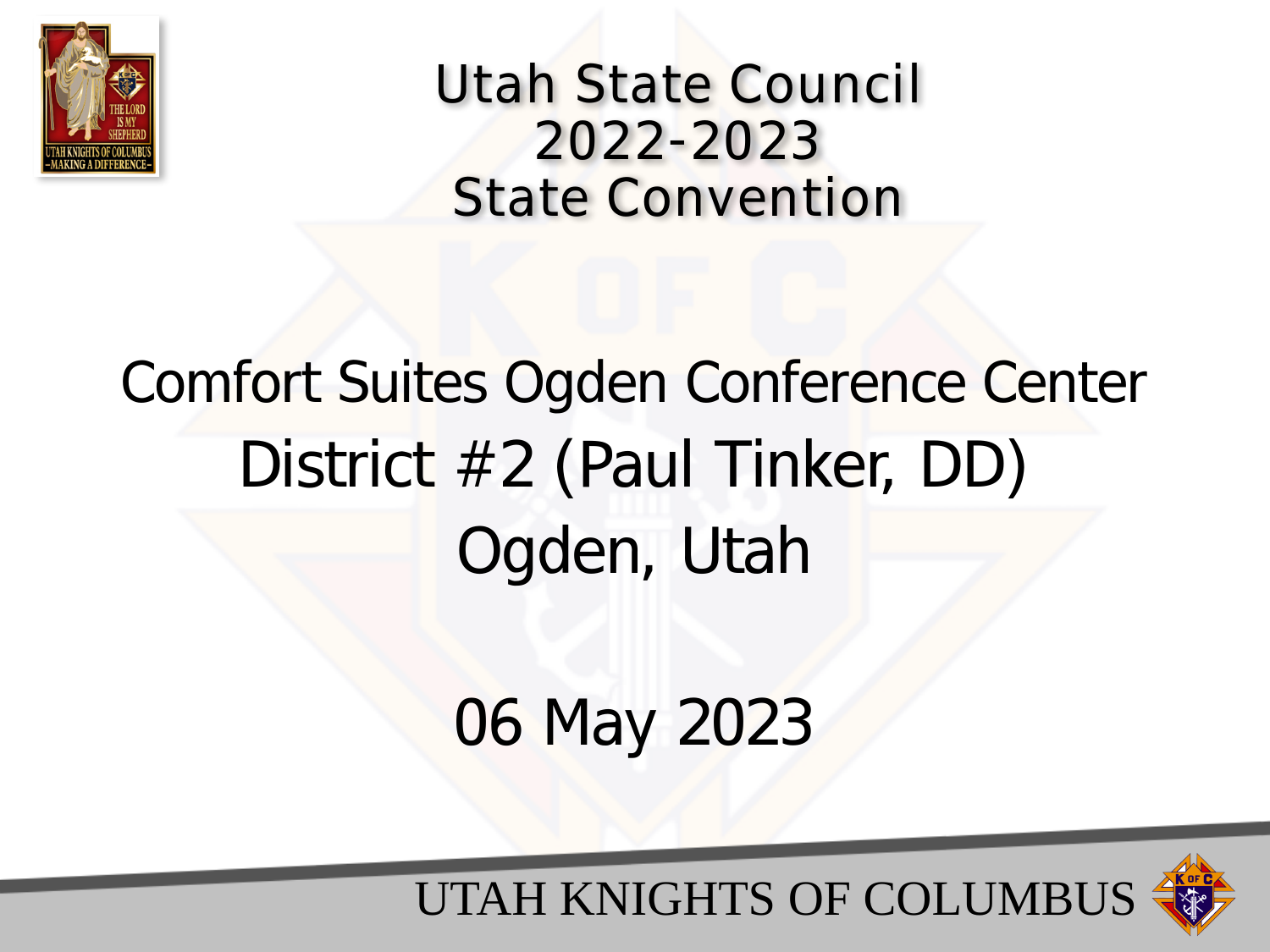

# Utah State Council 2022-2023 State Convention

Comfort Suites Ogden Conference Center
District #2 (Paul Tinker, DD)
Ogden, Utah

06 May 2023